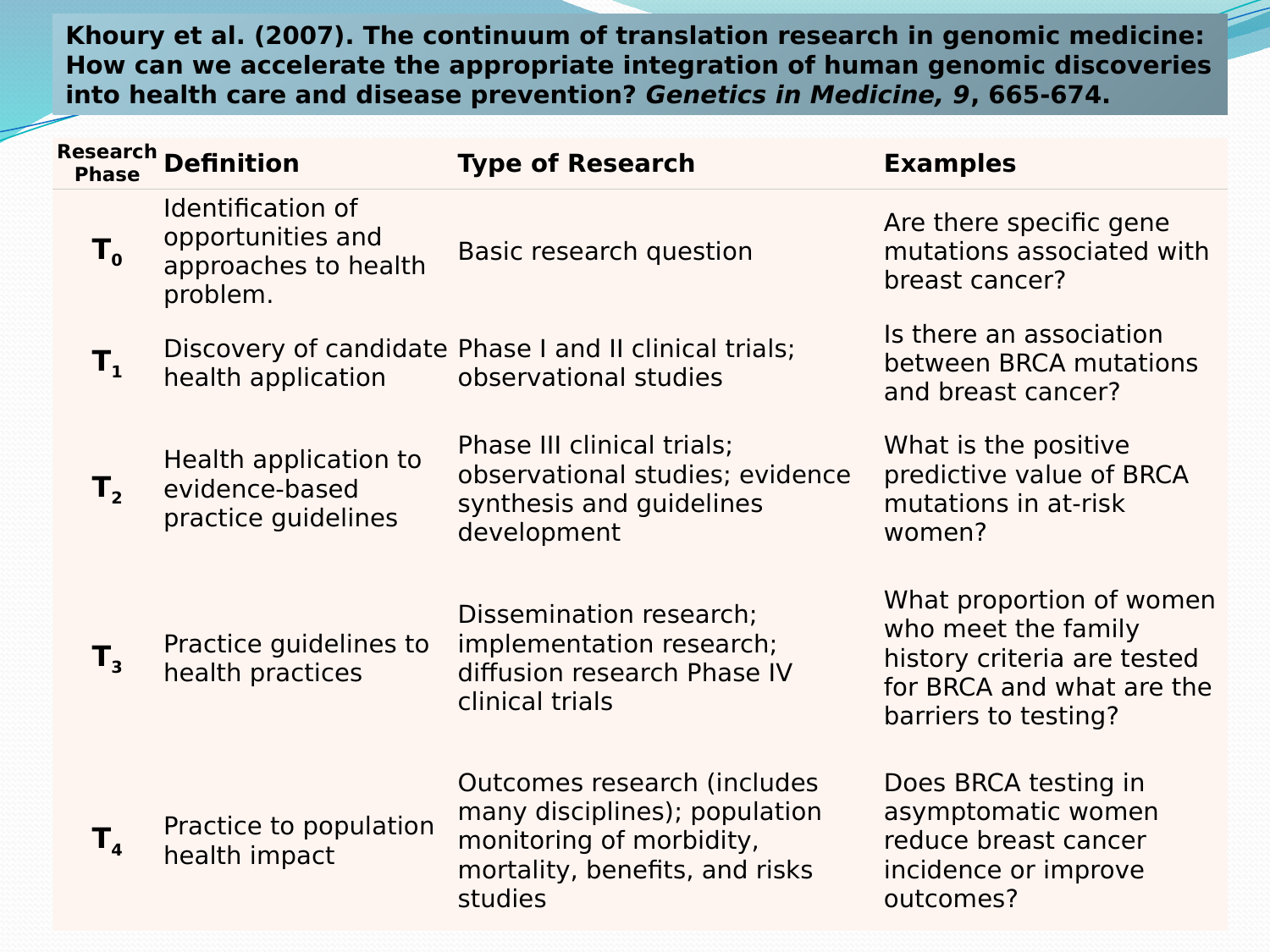

Khoury et al. (2007). The continuum of translation research in genomic medicine: How can we accelerate the appropriate integration of human genomic discoveries into health care and disease prevention? Genetics in Medicine, 9, 665-674.
| Research Phase | Definition | Type of Research | Examples |
| --- | --- | --- | --- |
| T0 | Identification of opportunities and approaches to health problem. | Basic research question | Are there specific gene mutations associated with breast cancer? |
| T1 | Discovery of candidate health application | Phase I and II clinical trials; observational studies | Is there an association between BRCA mutations and breast cancer? |
| T2 | Health application to evidence-based practice guidelines | Phase III clinical trials; observational studies; evidence synthesis and guidelines development | What is the positive predictive value of BRCA mutations in at-risk women? |
| T3 | Practice guidelines to health practices | Dissemination research; implementation research; diffusion research Phase IV clinical trials | What proportion of women who meet the family history criteria are tested for BRCA and what are the barriers to testing? |
| T4 | Practice to population health impact | Outcomes research (includes many disciplines); population monitoring of morbidity, mortality, benefits, and risks studies | Does BRCA testing in asymptomatic women reduce breast cancer incidence or improve outcomes? |